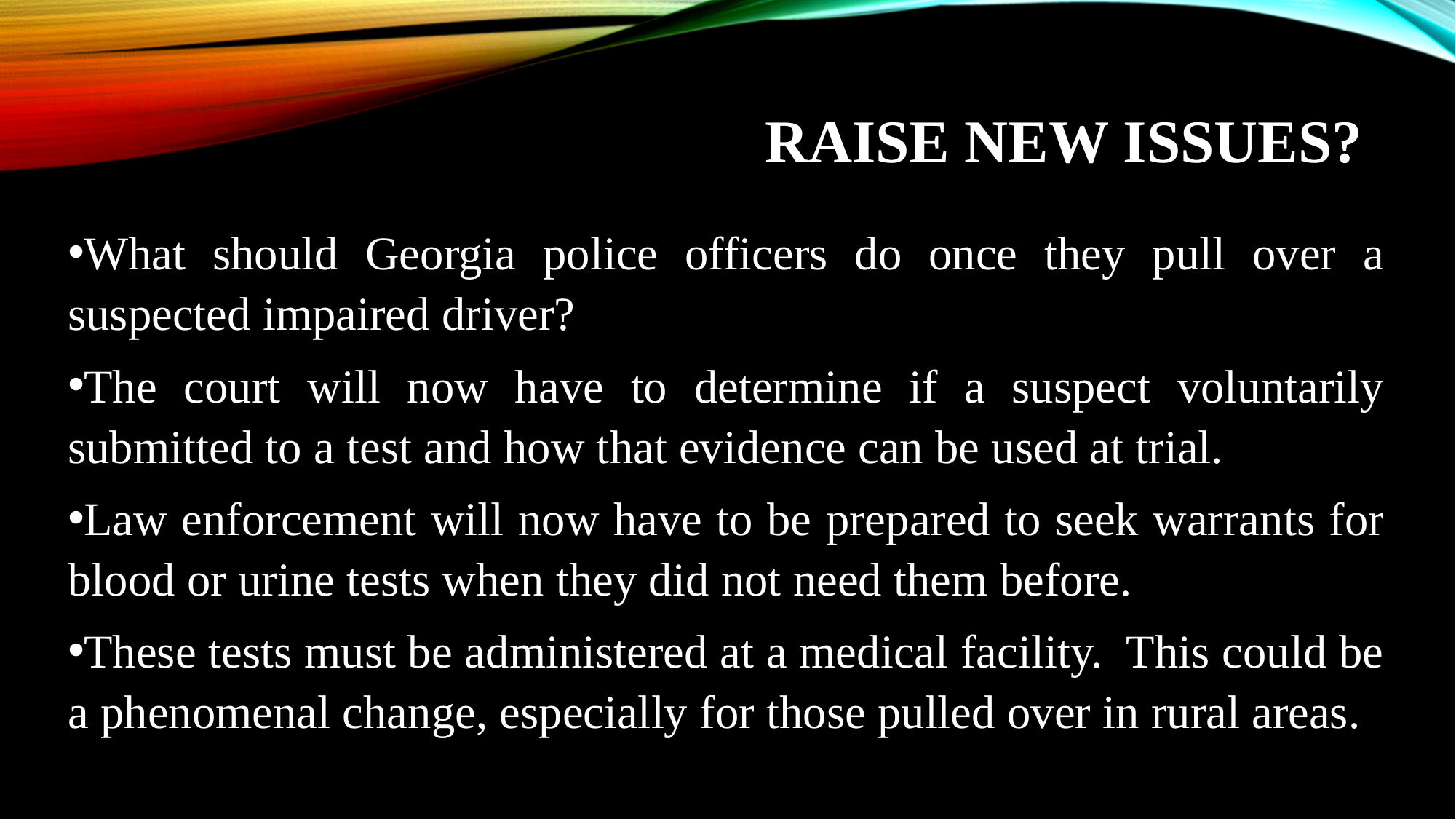

# Raise new issues?
What should Georgia police officers do once they pull over a suspected impaired driver?
The court will now have to determine if a suspect voluntarily submitted to a test and how that evidence can be used at trial.
Law enforcement will now have to be prepared to seek warrants for blood or urine tests when they did not need them before.
These tests must be administered at a medical facility.  This could be a phenomenal change, especially for those pulled over in rural areas.